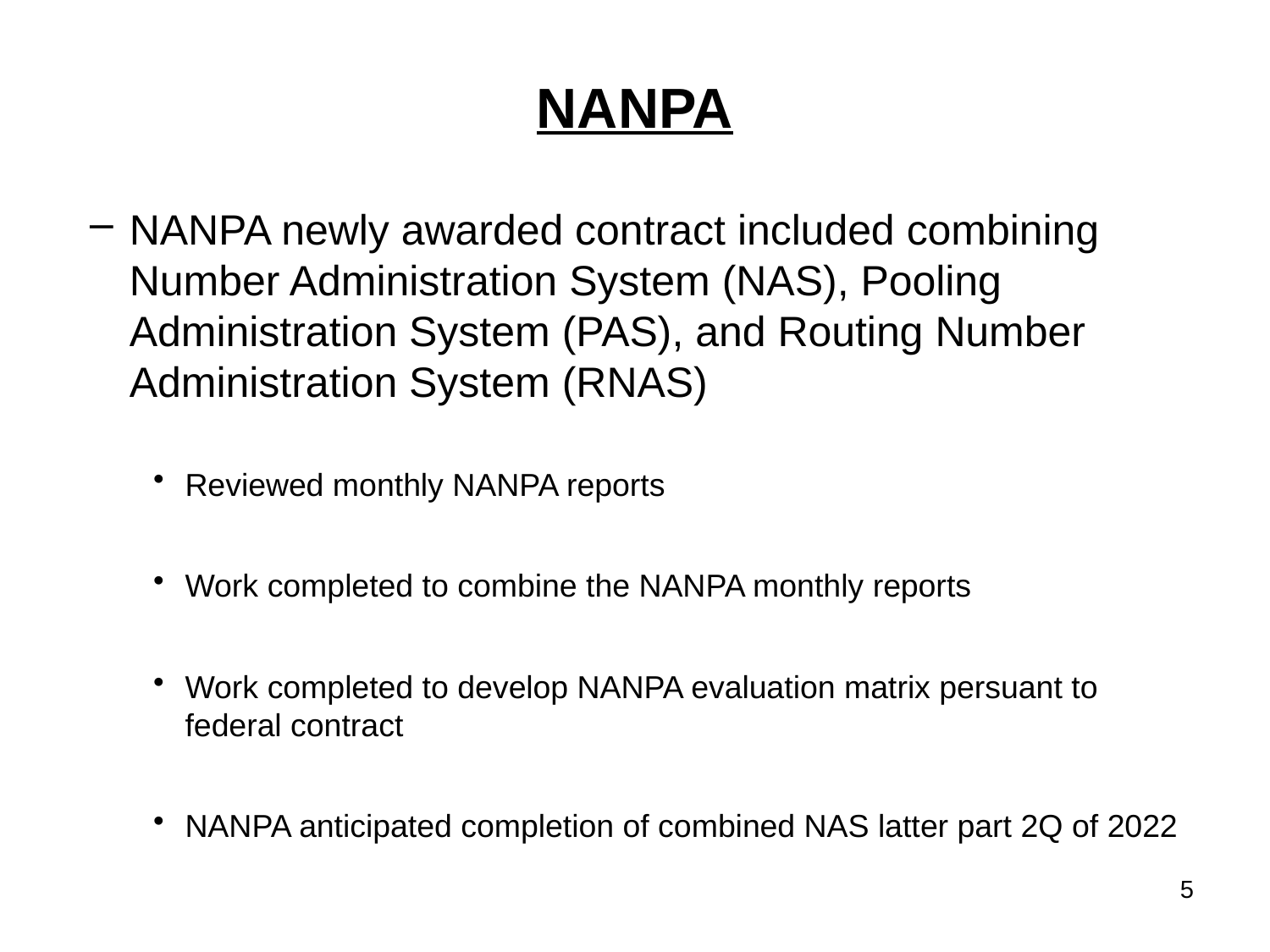

# NANPA
NANPA newly awarded contract included combining Number Administration System (NAS), Pooling Administration System (PAS), and Routing Number Administration System (RNAS)

Reviewed monthly NANPA reports

Work completed to combine the NANPA monthly reports

Work completed to develop NANPA evaluation matrix persuant to federal contract

NANPA anticipated completion of combined NAS latter part 2Q of 2022

5